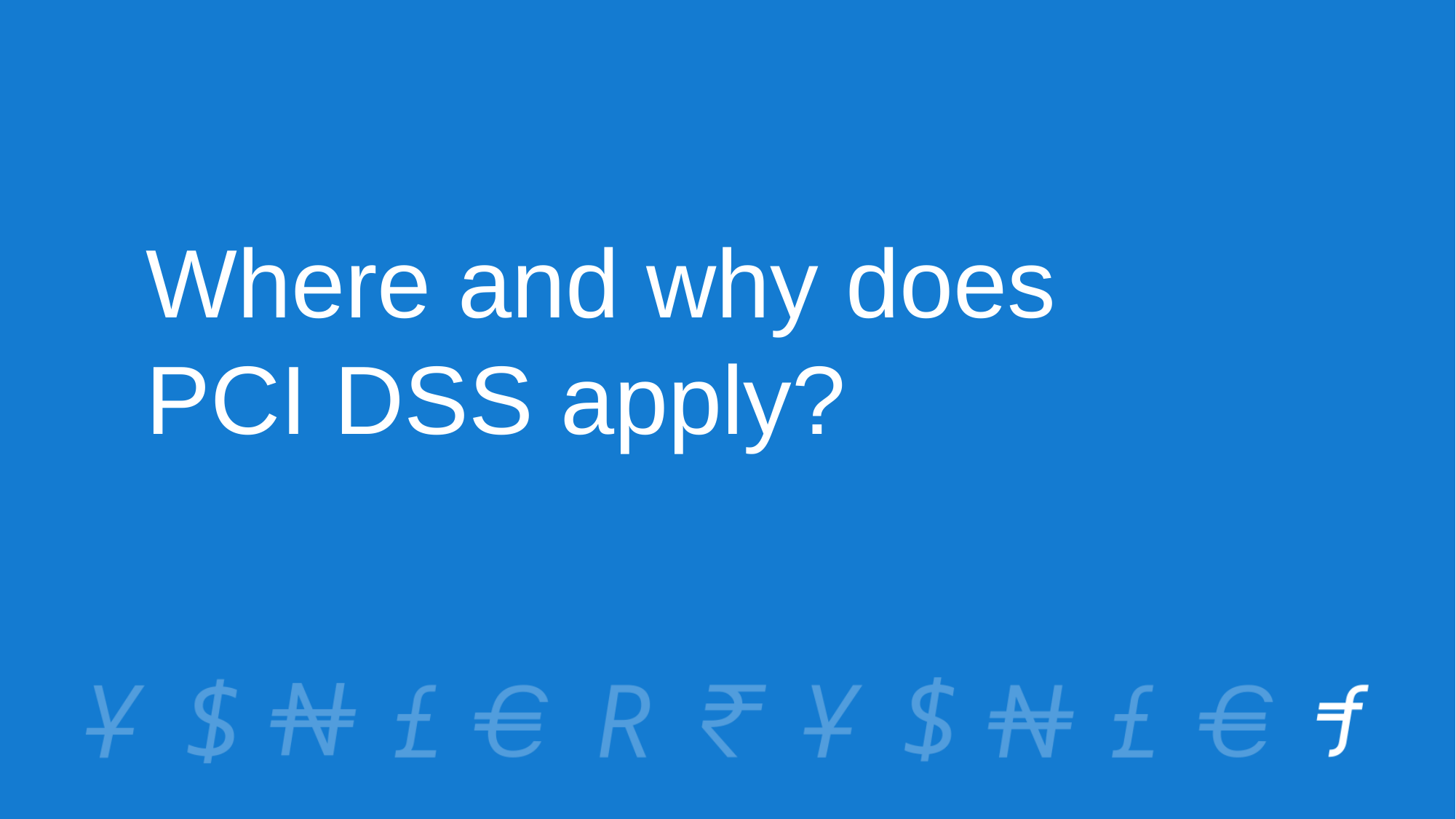

# Where and why does PCI DSS apply?